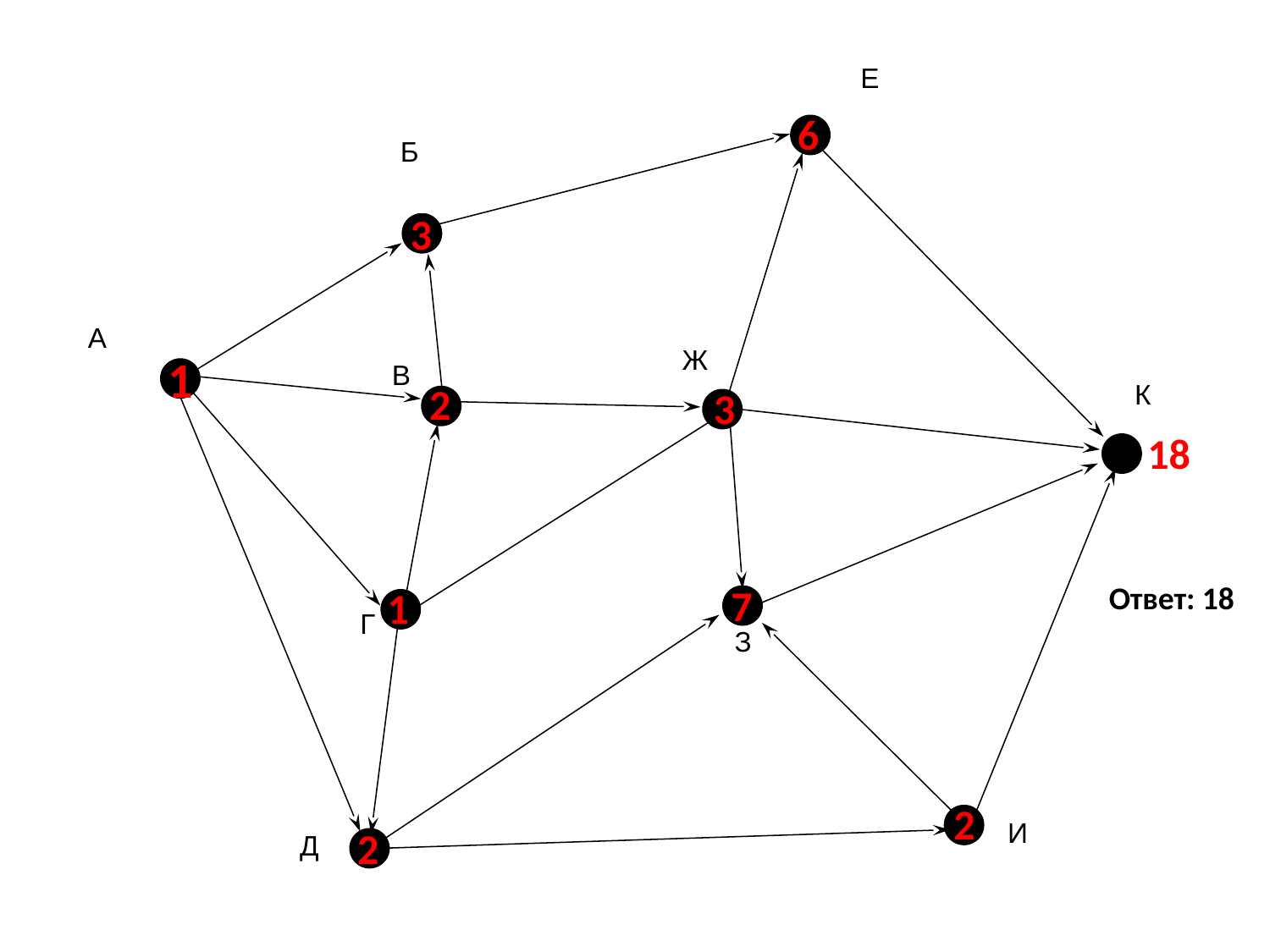

Е

Б

А
Ж
В

К

Г

З

И
Д

6
3
1
2
3
18
Ответ: 18
7
1
2
2